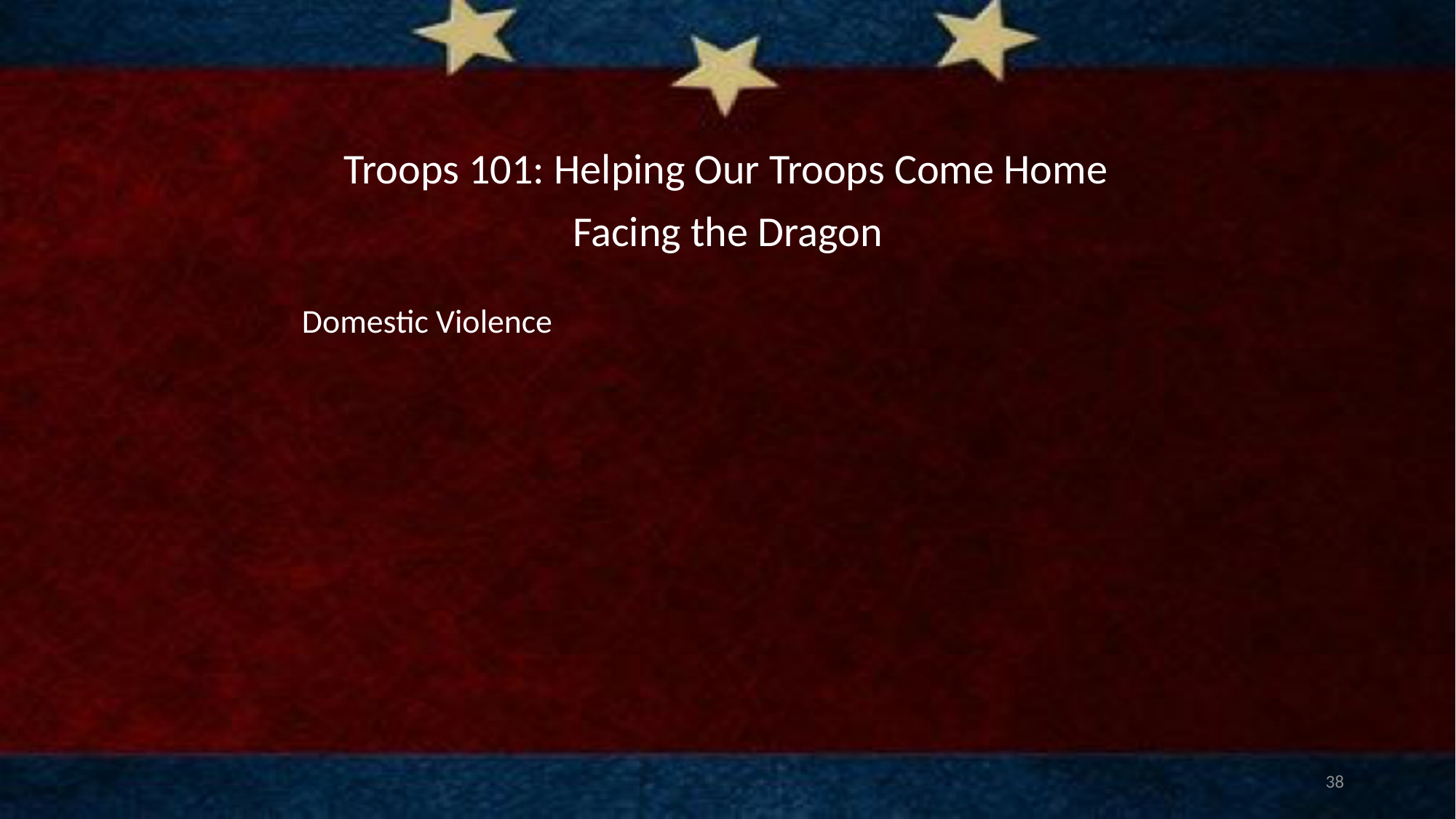

# Troops 101: Helping Our Troops Come Home
Facing the Dragon

	Domestic Violence

38